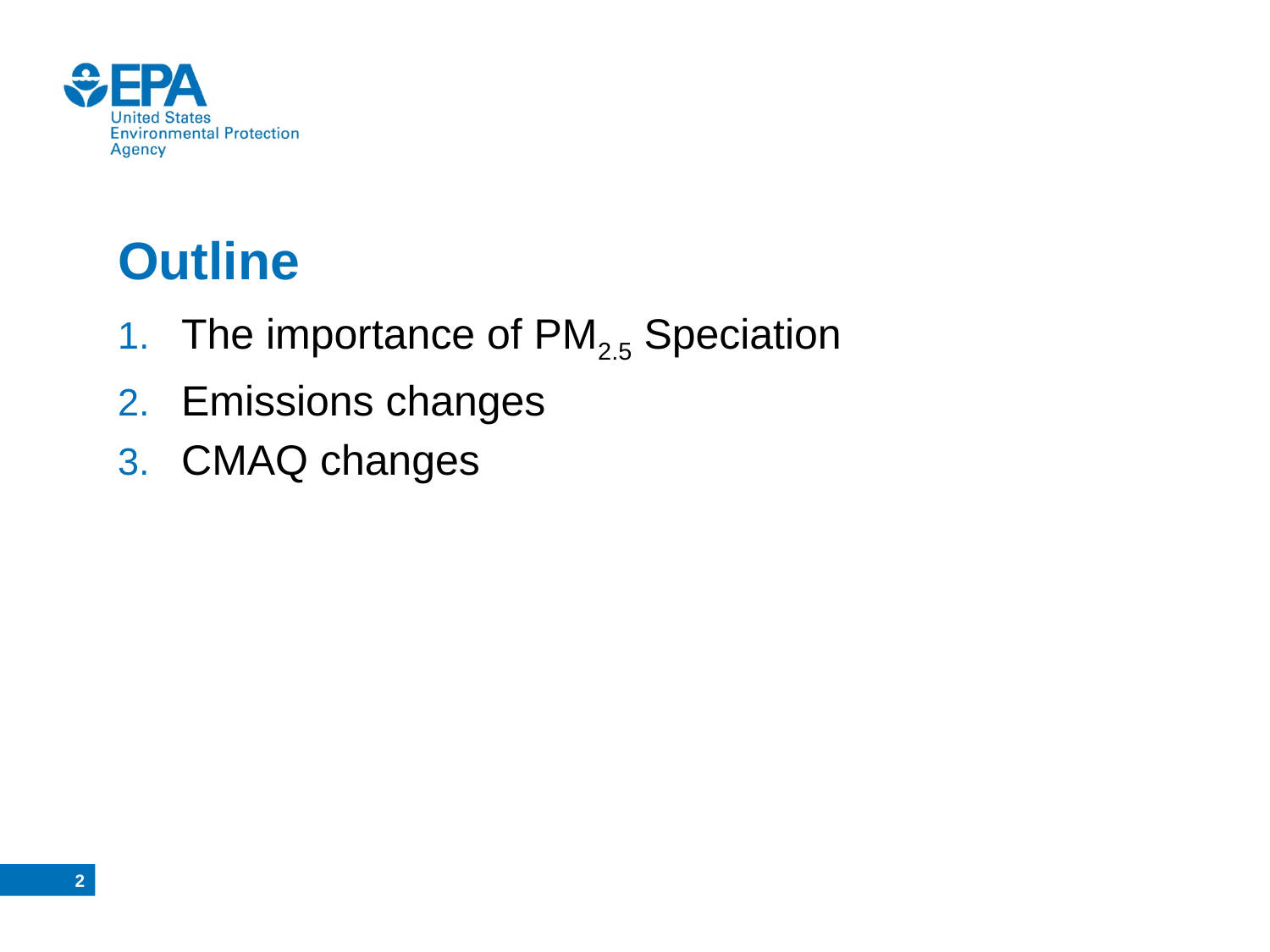

# Outline
The importance of PM2.5 Speciation
Emissions changes
CMAQ changes
2